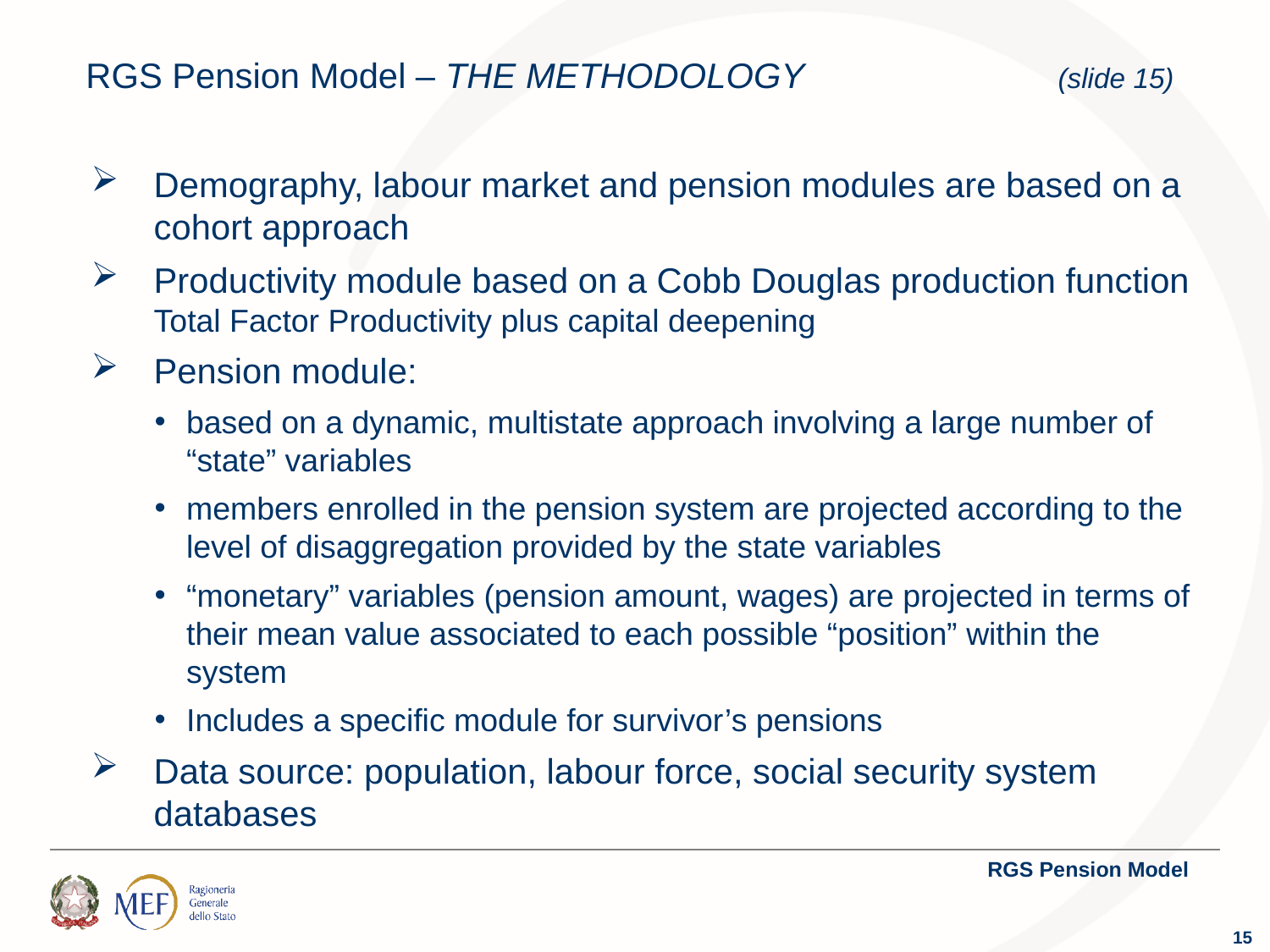

# RGS Pension Model – THE METHODOLOGY	        	       (slide 15)
Demography, labour market and pension modules are based on a cohort approach
Productivity module based on a Cobb Douglas production function Total Factor Productivity plus capital deepening
Pension module:
based on a dynamic, multistate approach involving a large number of “state” variables
members enrolled in the pension system are projected according to the level of disaggregation provided by the state variables
“monetary” variables (pension amount, wages) are projected in terms of their mean value associated to each possible “position” within the system
Includes a specific module for survivor’s pensions
Data source: population, labour force, social security system databases
RGS Pension Model
15